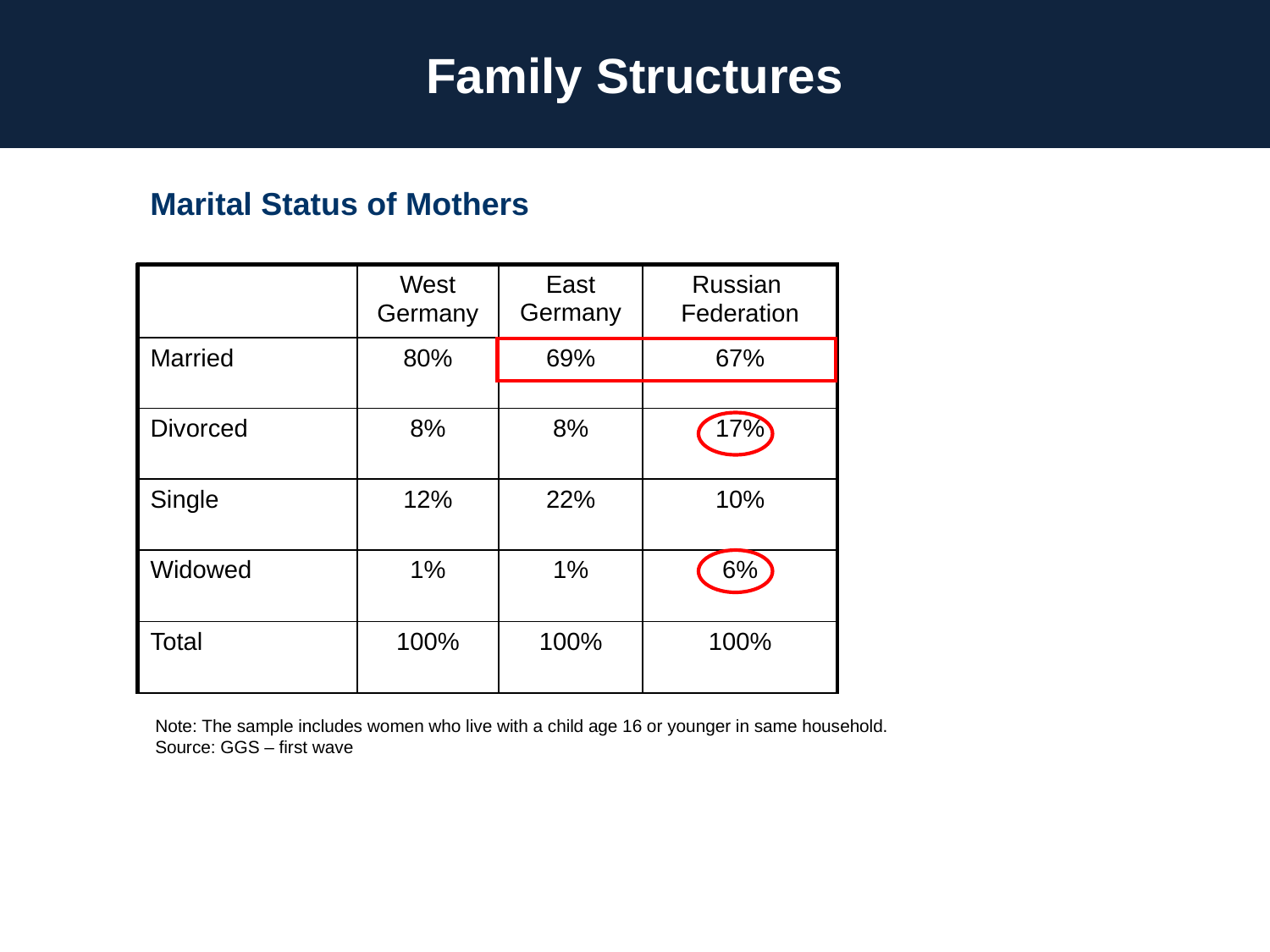

Family Structures
Marital Status of Mothers
|  | West Germany | East Germany | Russian Federation |
| --- | --- | --- | --- |
| Married | 80% | 69% | 67% |
| Divorced | 8% | 8% | 17% |
| Single | 12% | 22% | 10% |
| Widowed | 1% | 1% | 6% |
| Total | 100% | 100% | 100% |

Note: The sample includes women who live with a child age 16 or younger in same household.
Source: GGS – first wave